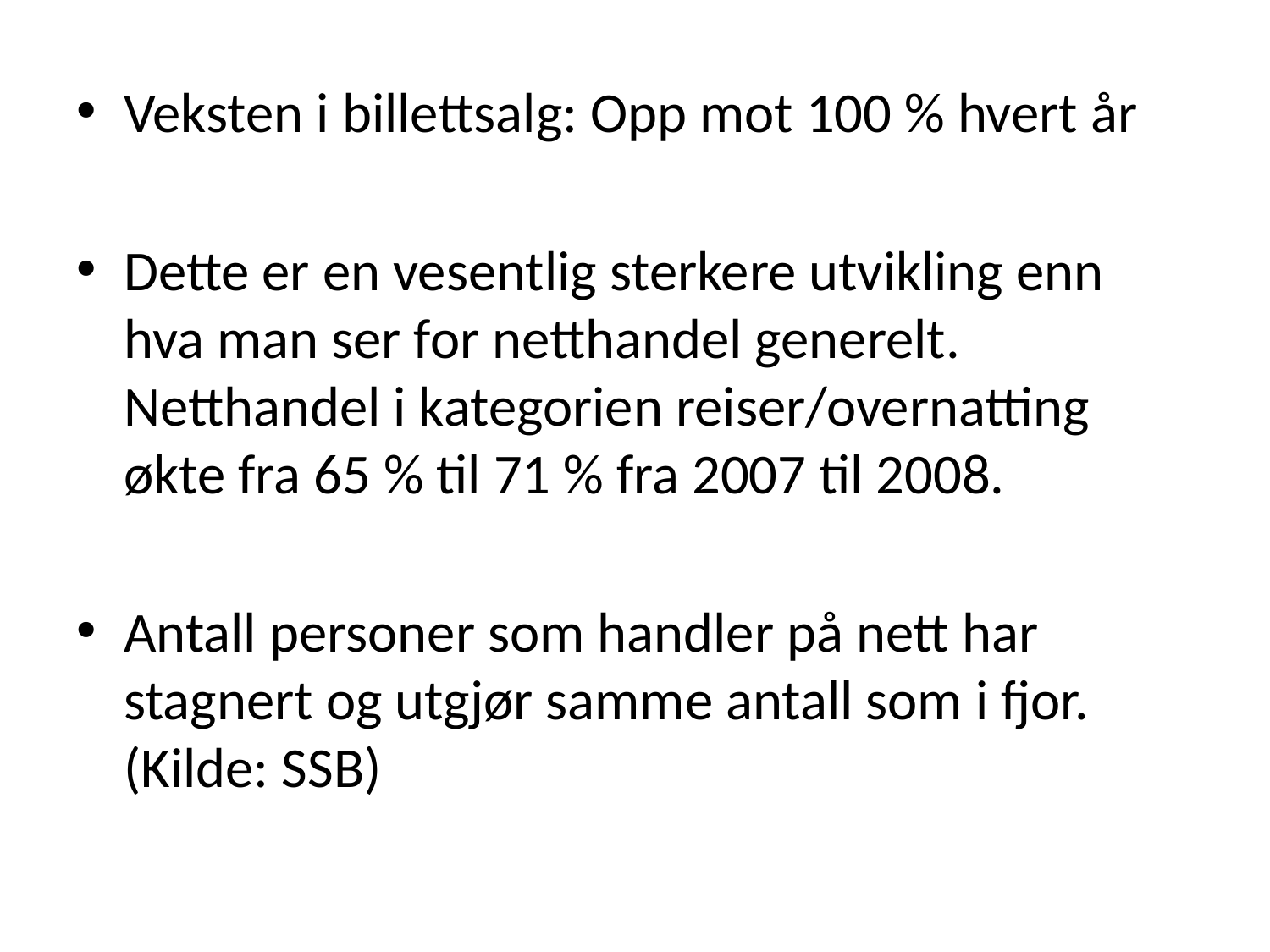

Veksten i billettsalg: Opp mot 100 % hvert år

Dette er en vesentlig sterkere utvikling enn hva man ser for netthandel generelt. Netthandel i kategorien reiser/overnatting økte fra 65 % til 71 % fra 2007 til 2008.

Antall personer som handler på nett har stagnert og utgjør samme antall som i fjor. (Kilde: SSB)